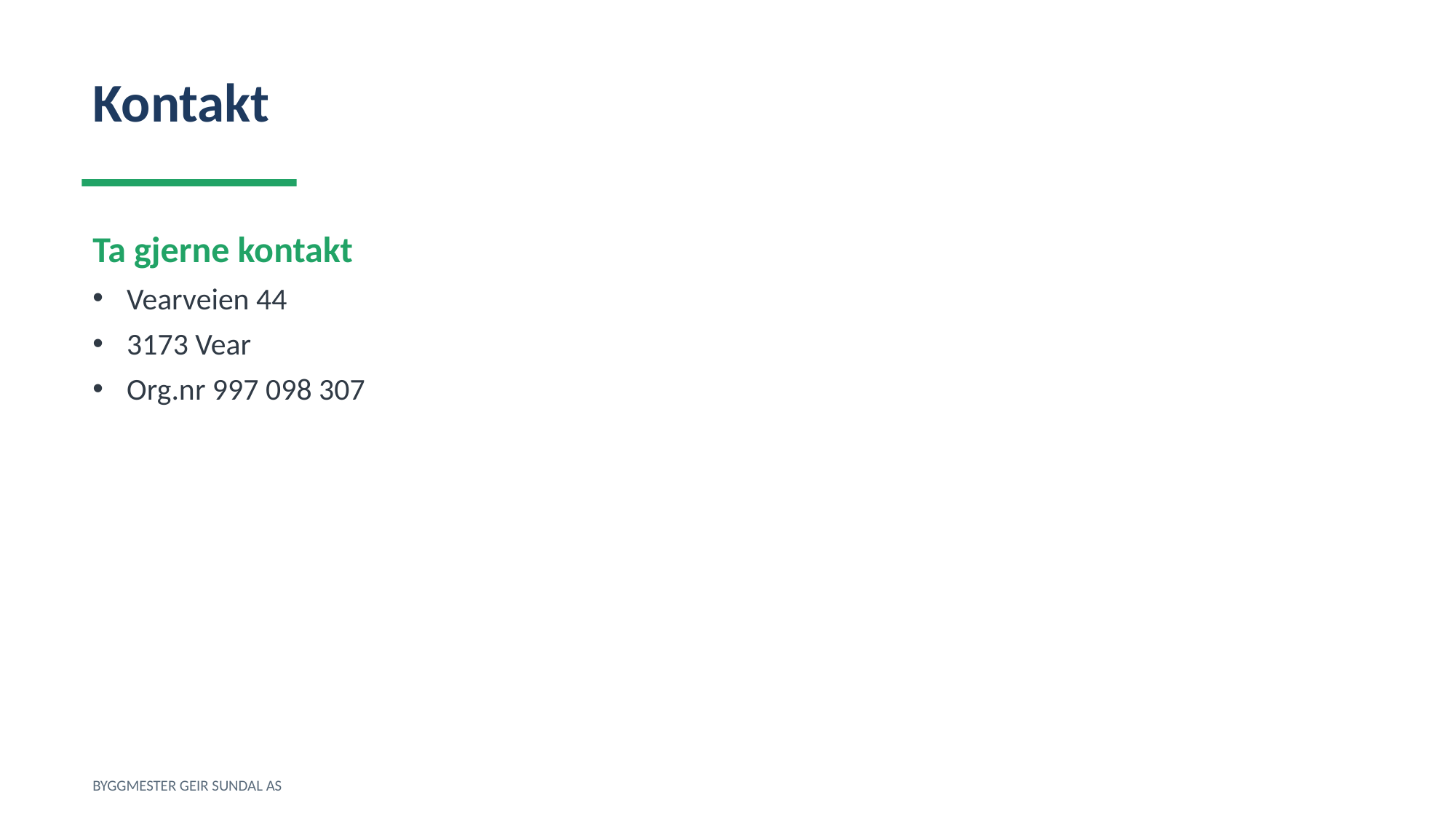

Kontakt

Ta gjerne kontakt
Vearveien 44
3173 Vear
Org.nr 997 098 307
BYGGMESTER GEIR SUNDAL AS